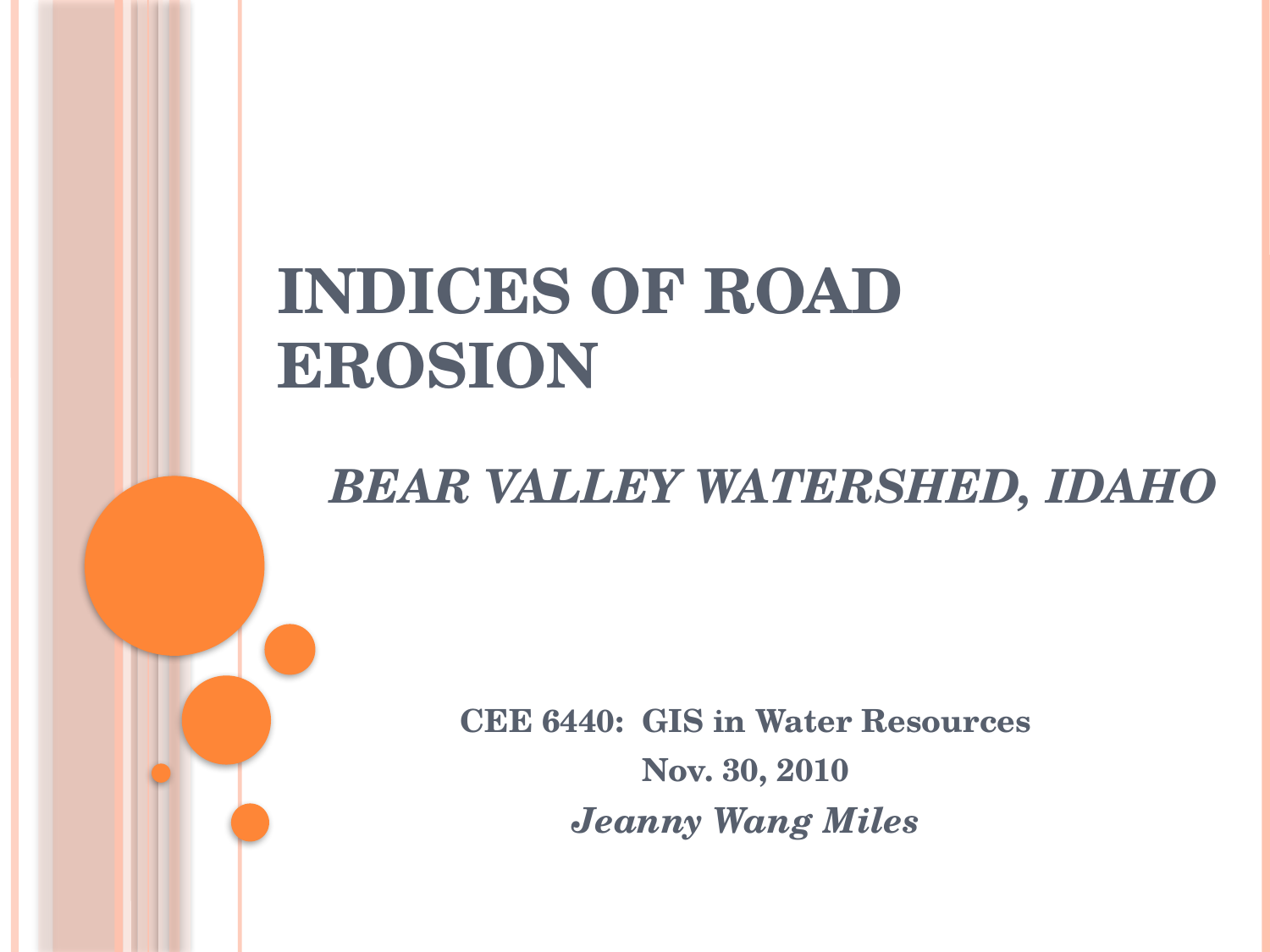

# Indices of Road Erosion Bear Valley Watershed, Idaho
CEE 6440:  GIS in Water Resources
Nov. 30, 2010
Jeanny Wang Miles